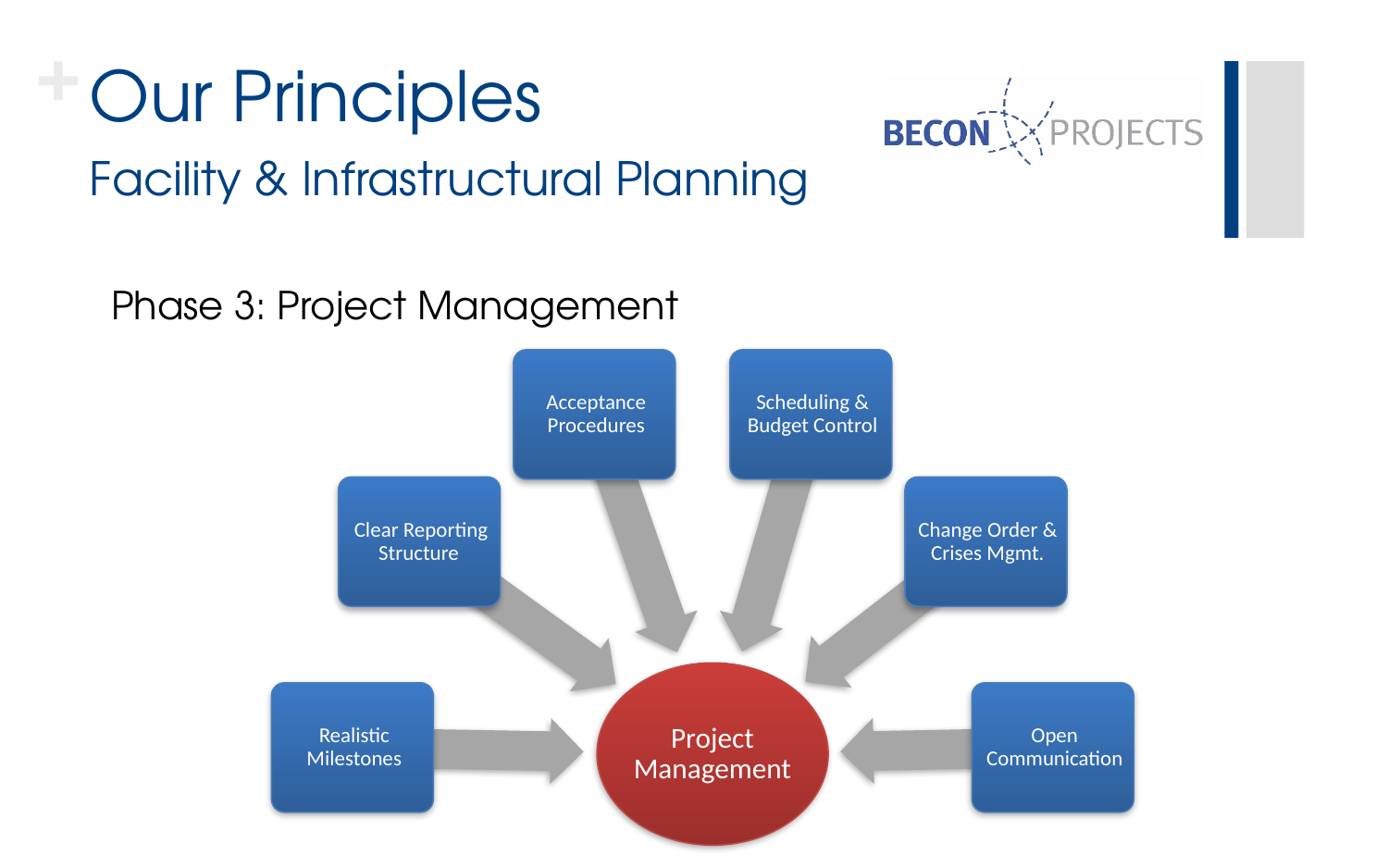

# Our Principles
Facility & Infrastructural Planning

Phase 3: Project Management

Project Management
Realistic Milestones
Clear Reporting Structure
Acceptance Procedures
Scheduling & Budget Control
Change Order & Crises Mgmt.
Open Communication